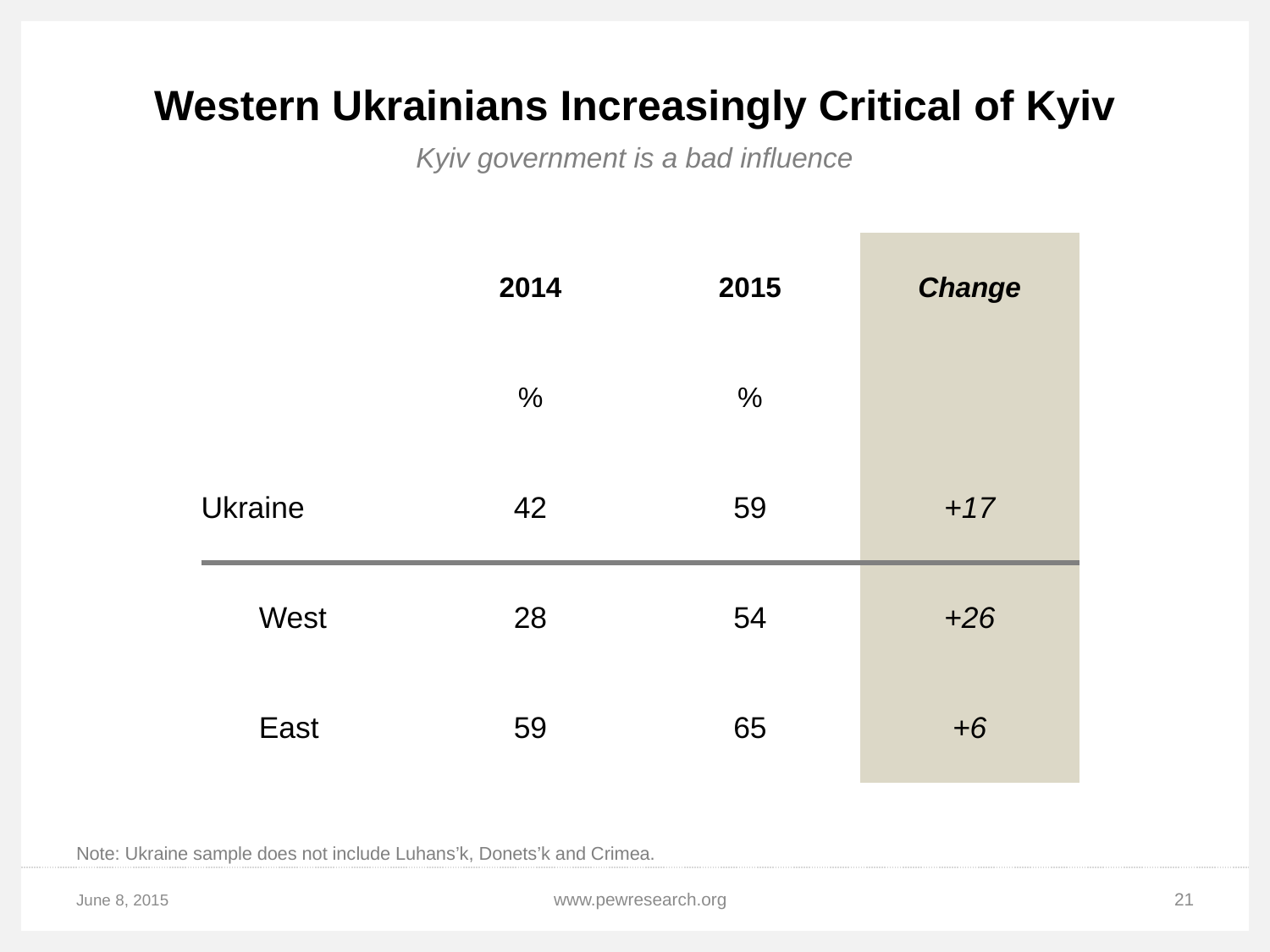

# Western Ukrainians Increasingly Critical of Kyiv
Kyiv government is a bad influence
|  | 2014 | 2015 | Change |
| --- | --- | --- | --- |
|  | % | % |  |
| Ukraine | 42 | 59 | +17 |
| West | 28 | 54 | +26 |
| East | 59 | 65 | +6 |
Note: Ukraine sample does not include Luhans’k, Donets’k and Crimea.
June 8, 2015
www.pewresearch.org
21